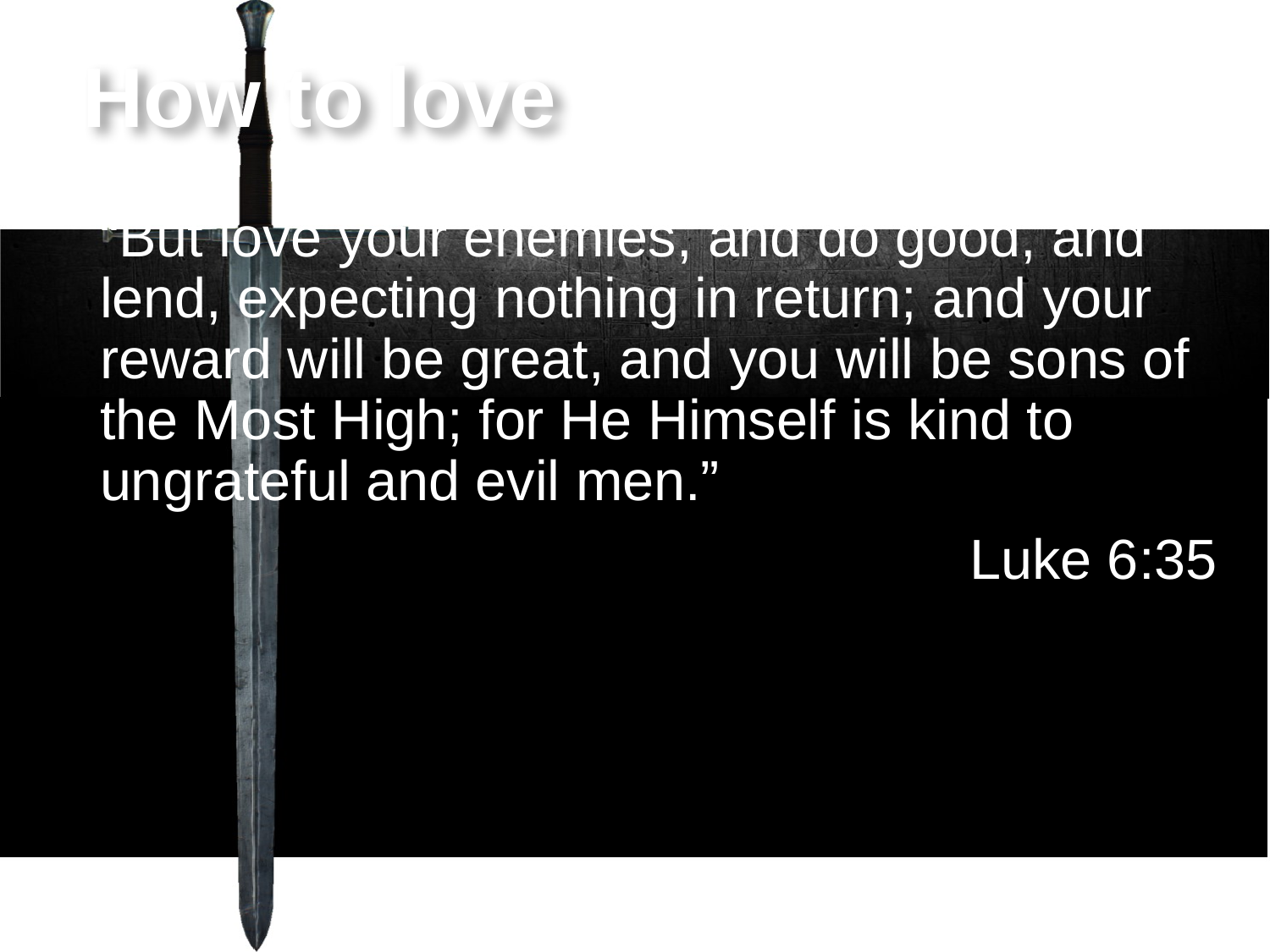

# How to love
“But love your enemies, and do good, and lend, expecting nothing in return; and your reward will be great, and you will be sons of the Most High; for He Himself is kind to ungrateful and evil men.”
Luke 6:35